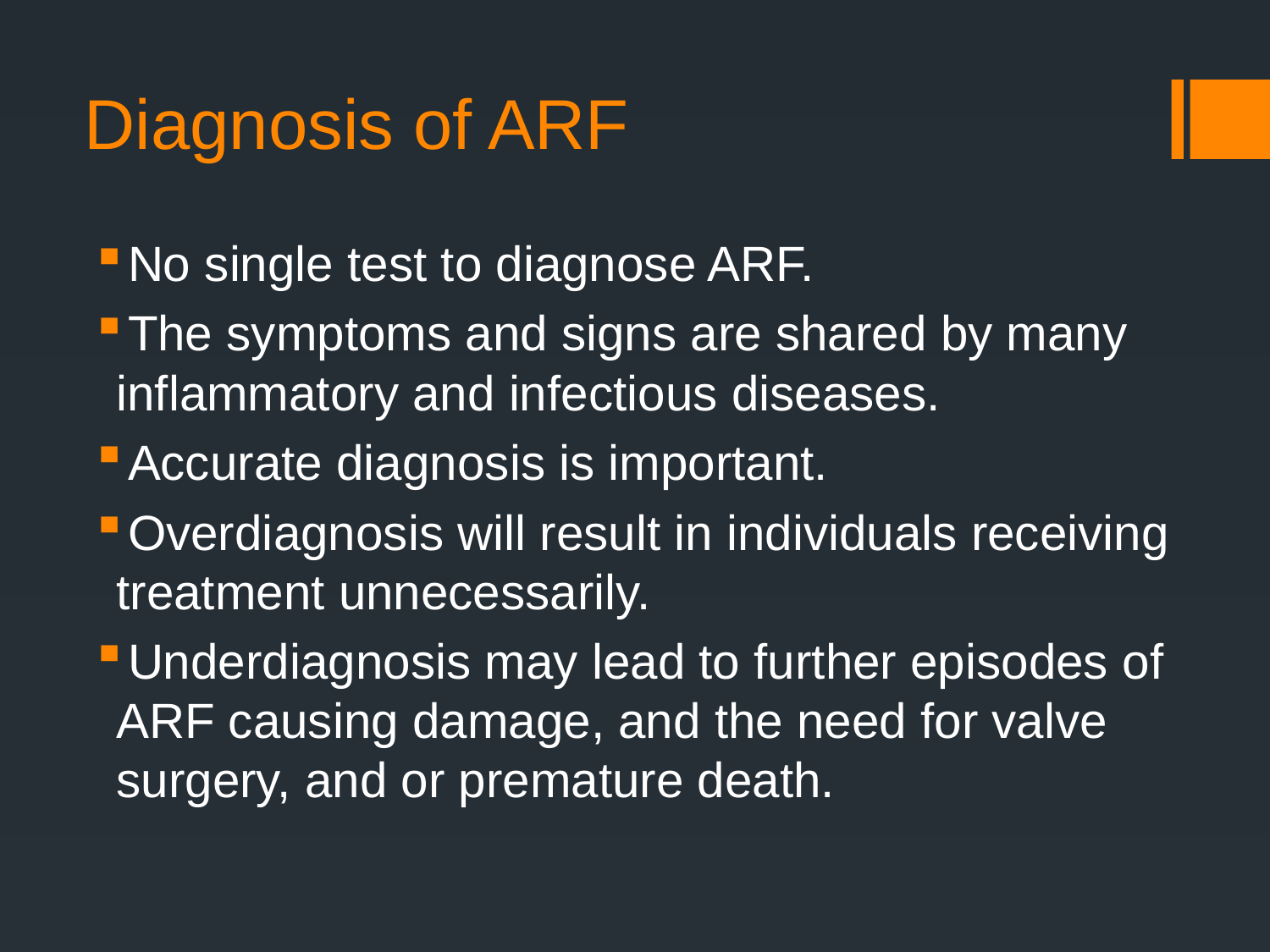

# Diagnosis of ARF
No single test to diagnose ARF.
The symptoms and signs are shared by many inflammatory and infectious diseases.
Accurate diagnosis is important.
Overdiagnosis will result in individuals receiving treatment unnecessarily.
Underdiagnosis may lead to further episodes of ARF causing damage, and the need for valve surgery, and or premature death.